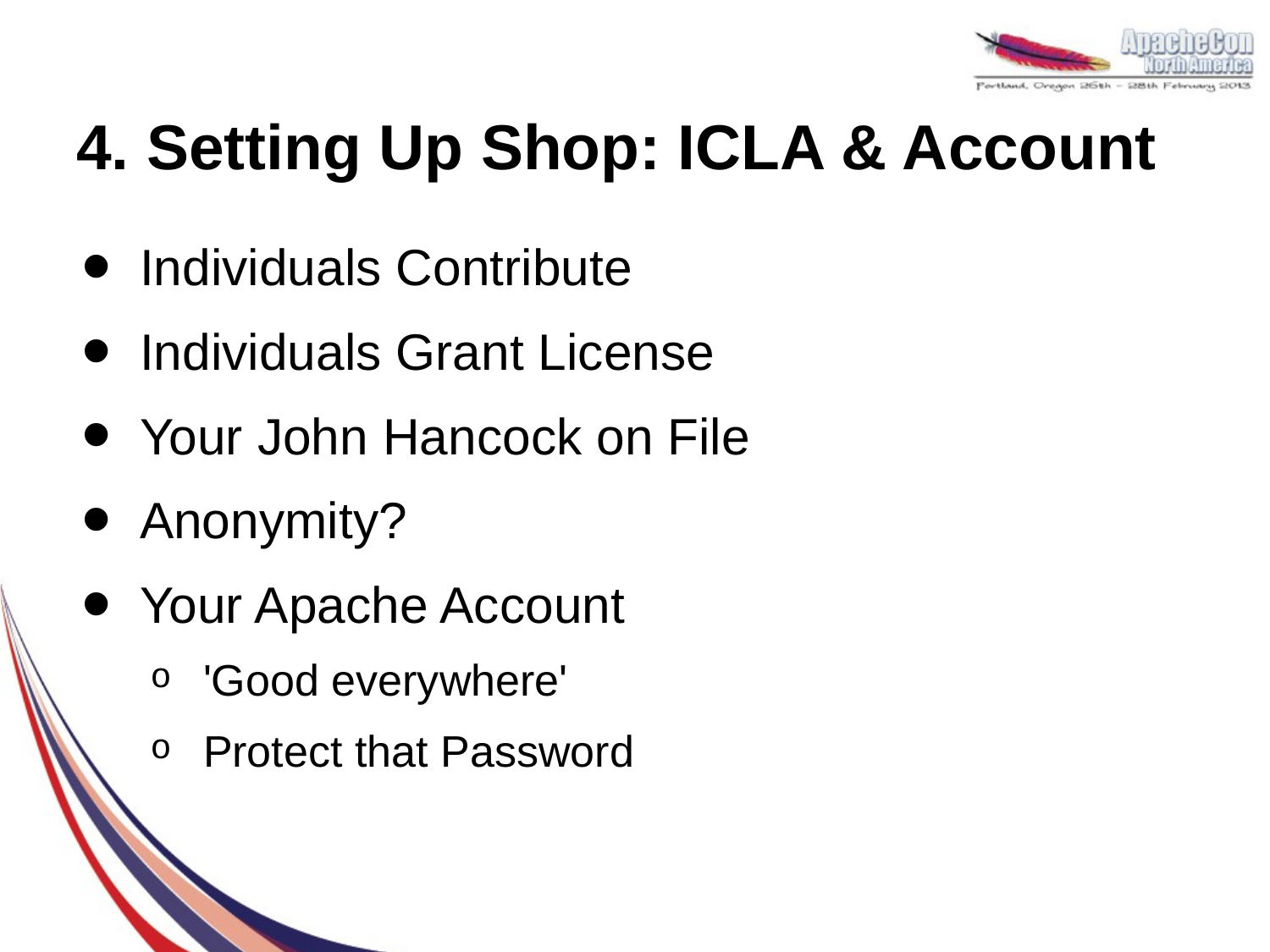

# 4. Setting Up Shop: ICLA & Account
Individuals Contribute
Individuals Grant License
Your John Hancock on File
Anonymity?
Your Apache Account
'Good everywhere'
Protect that Password